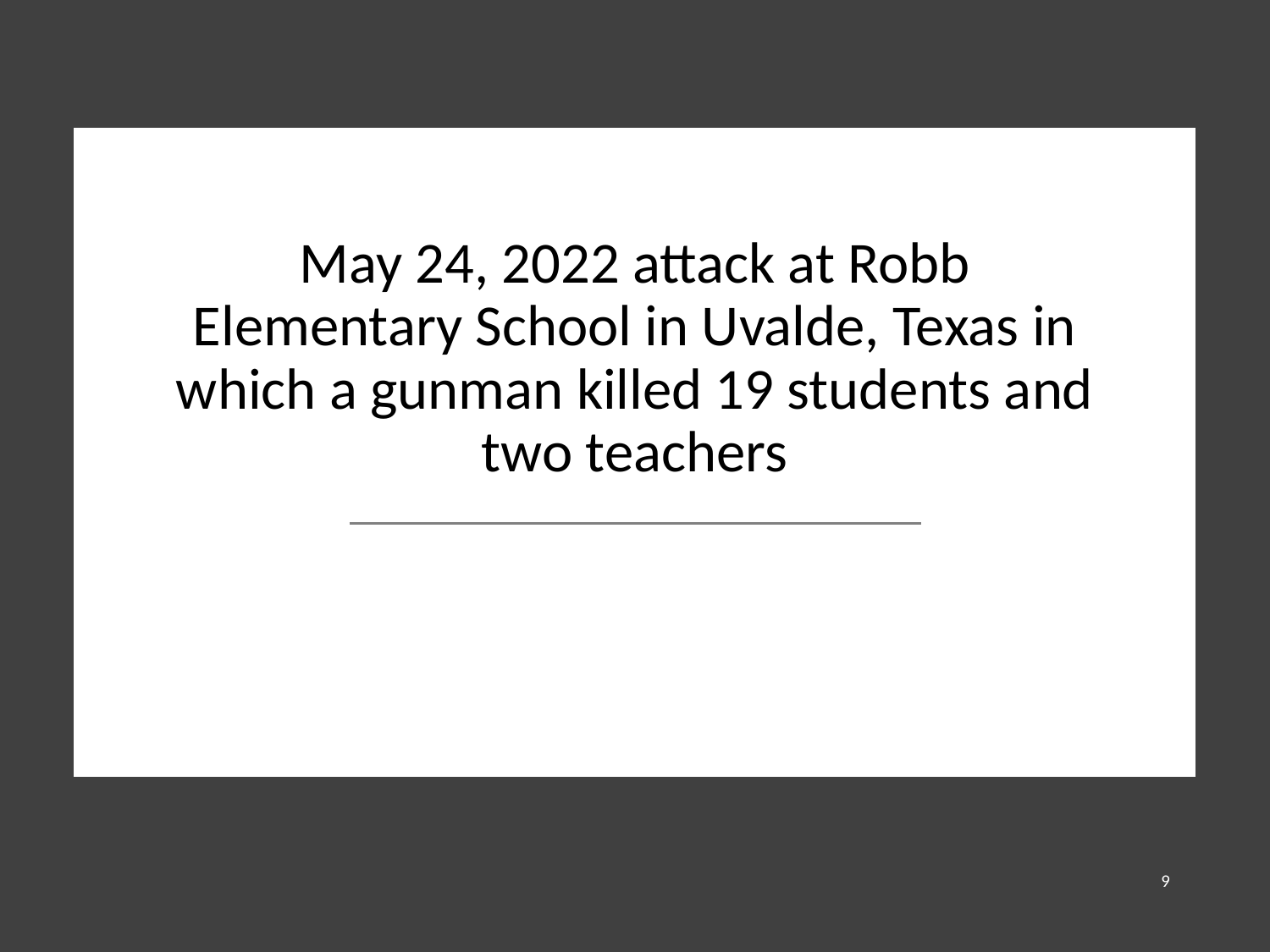

# May 24, 2022 attack at Robb Elementary School in Uvalde, Texas in which a gunman killed 19 students and two teachers
9